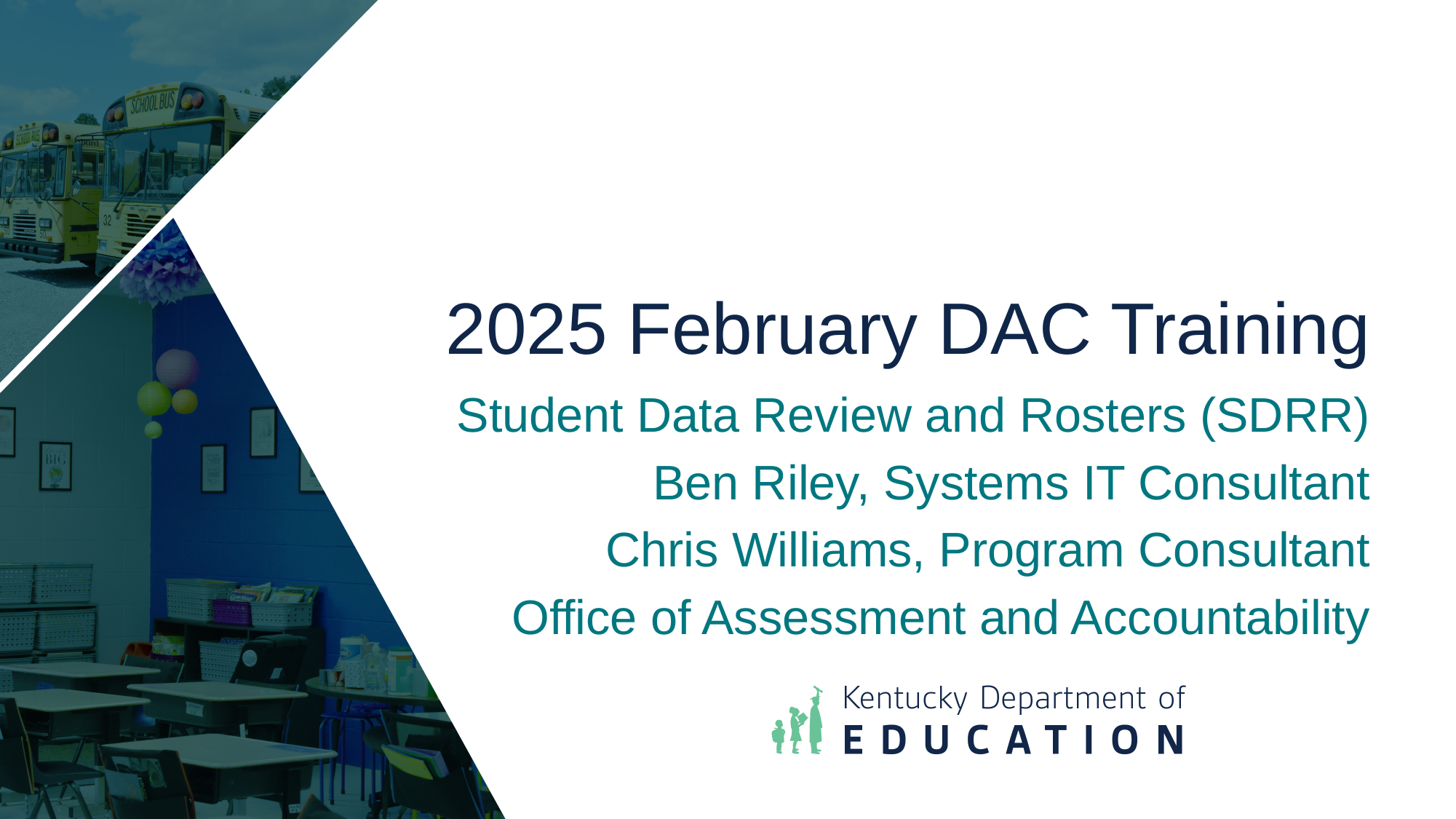

2025 February DAC Training
Student Data Review and Rosters (SDRR)
Ben Riley, Systems IT Consultant
Chris Williams, Program Consultant
Office of Assessment and Accountability

1